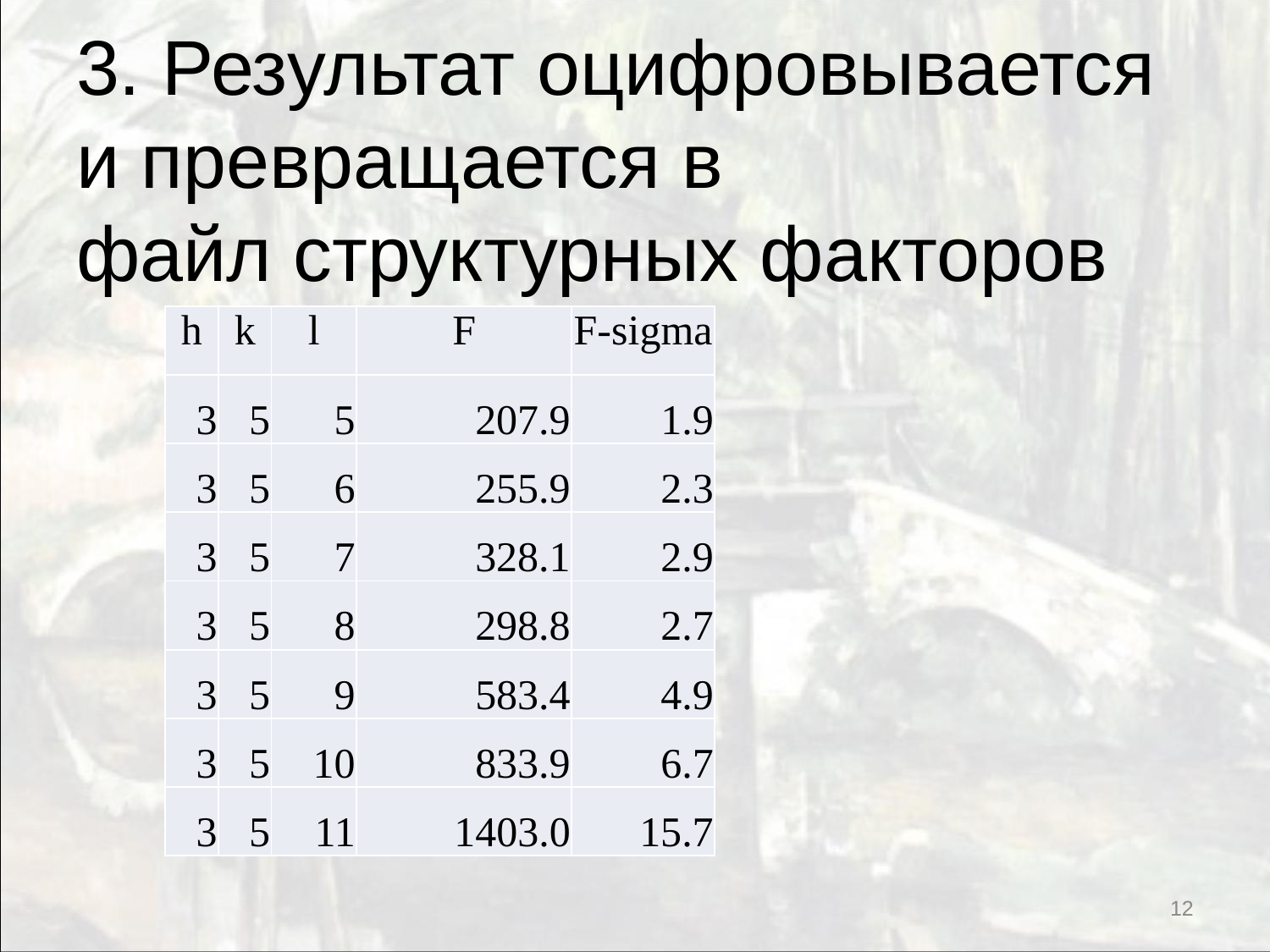

# 3. Результат оцифровывается и превращается в файл структурных факторов
| h | k | l | F | F-sigma |
| --- | --- | --- | --- | --- |
| 3 | 5 | 5 | 207.9 | 1.9 |
| 3 | 5 | 6 | 255.9 | 2.3 |
| 3 | 5 | 7 | 328.1 | 2.9 |
| 3 | 5 | 8 | 298.8 | 2.7 |
| 3 | 5 | 9 | 583.4 | 4.9 |
| 3 | 5 | 10 | 833.9 | 6.7 |
| 3 | 5 | 11 | 1403.0 | 15.7 |
12